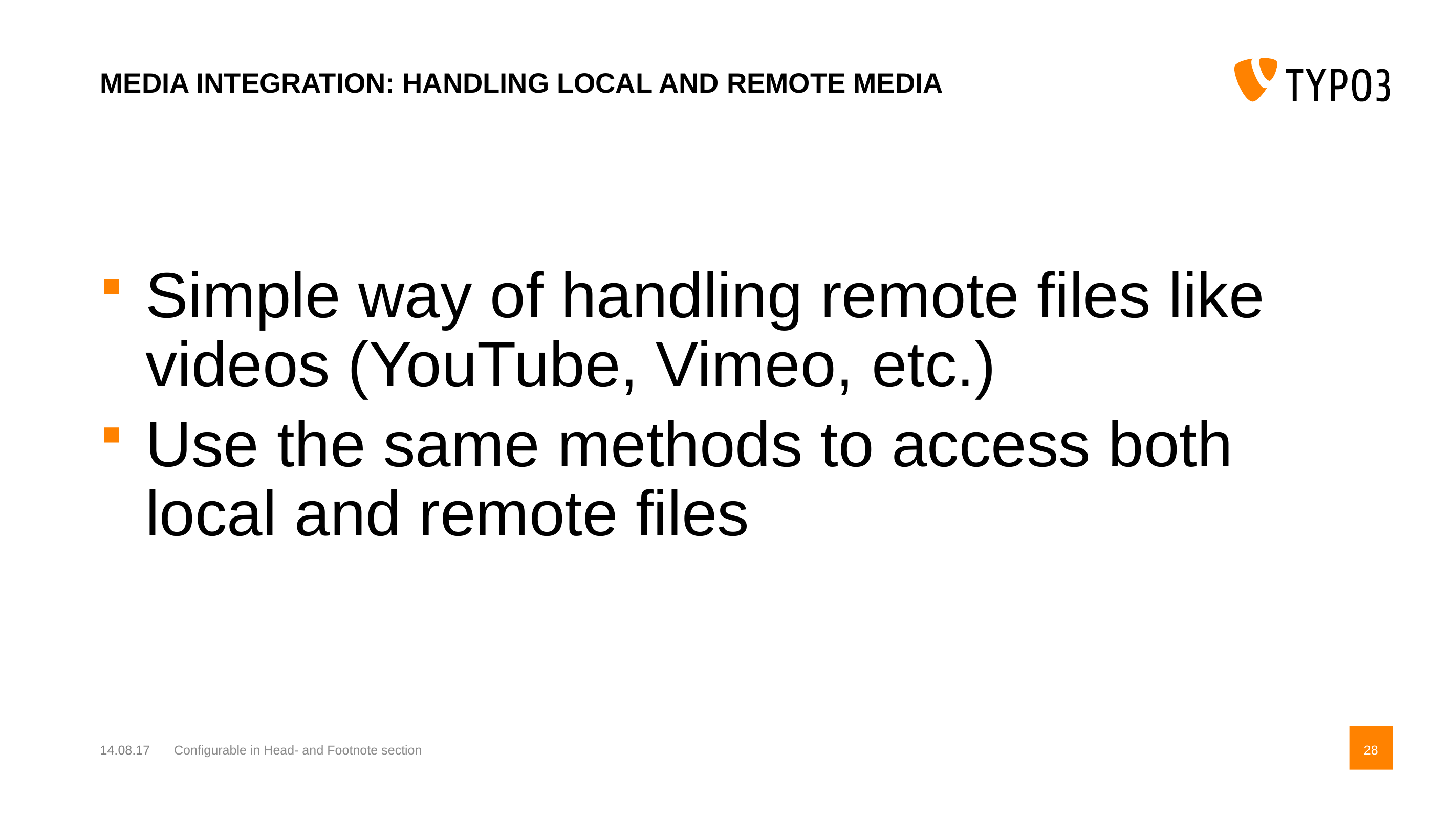

# Media integration: handling local and remote media
Simple way of handling remote files like videos (YouTube, Vimeo, etc.)
Use the same methods to access both local and remote files
14.08.17
Configurable in Head- and Footnote section
28